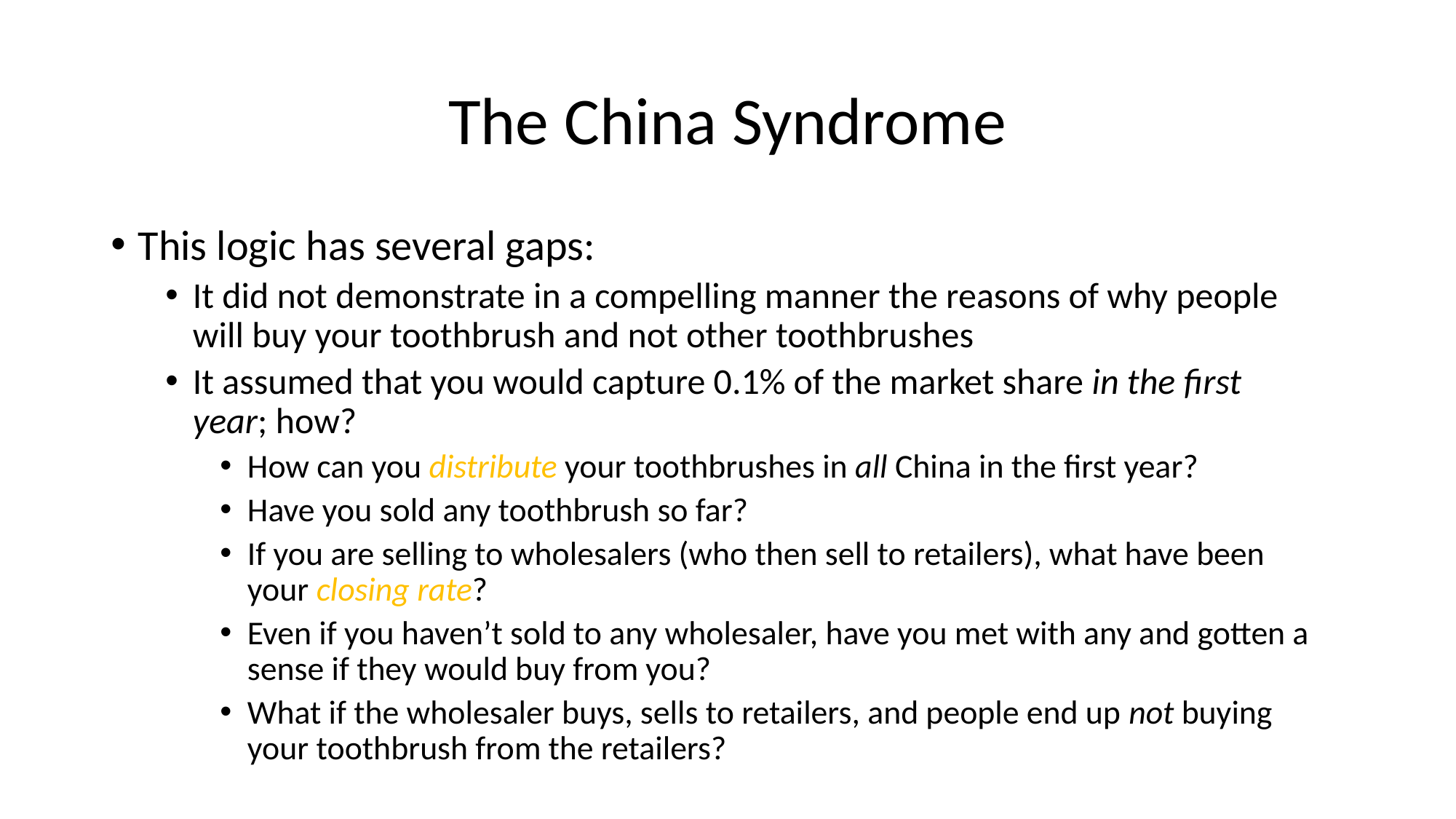

# The China Syndrome
This logic has several gaps:
It did not demonstrate in a compelling manner the reasons of why people will buy your toothbrush and not other toothbrushes
It assumed that you would capture 0.1% of the market share in the first year; how?
How can you distribute your toothbrushes in all China in the first year?
Have you sold any toothbrush so far?
If you are selling to wholesalers (who then sell to retailers), what have been your closing rate?
Even if you haven’t sold to any wholesaler, have you met with any and gotten a sense if they would buy from you?
What if the wholesaler buys, sells to retailers, and people end up not buying your toothbrush from the retailers?